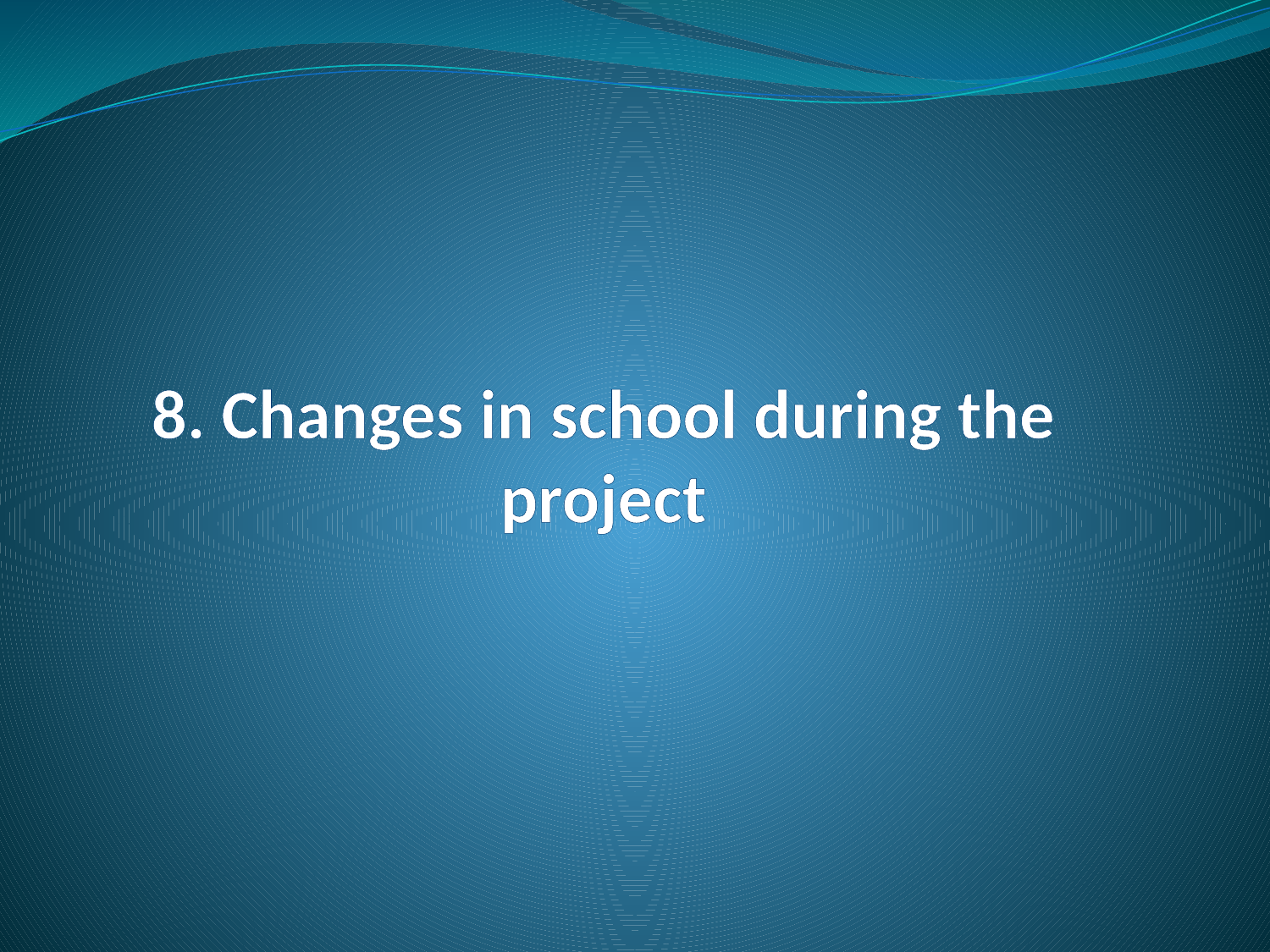

# 8. Changes in school during the project